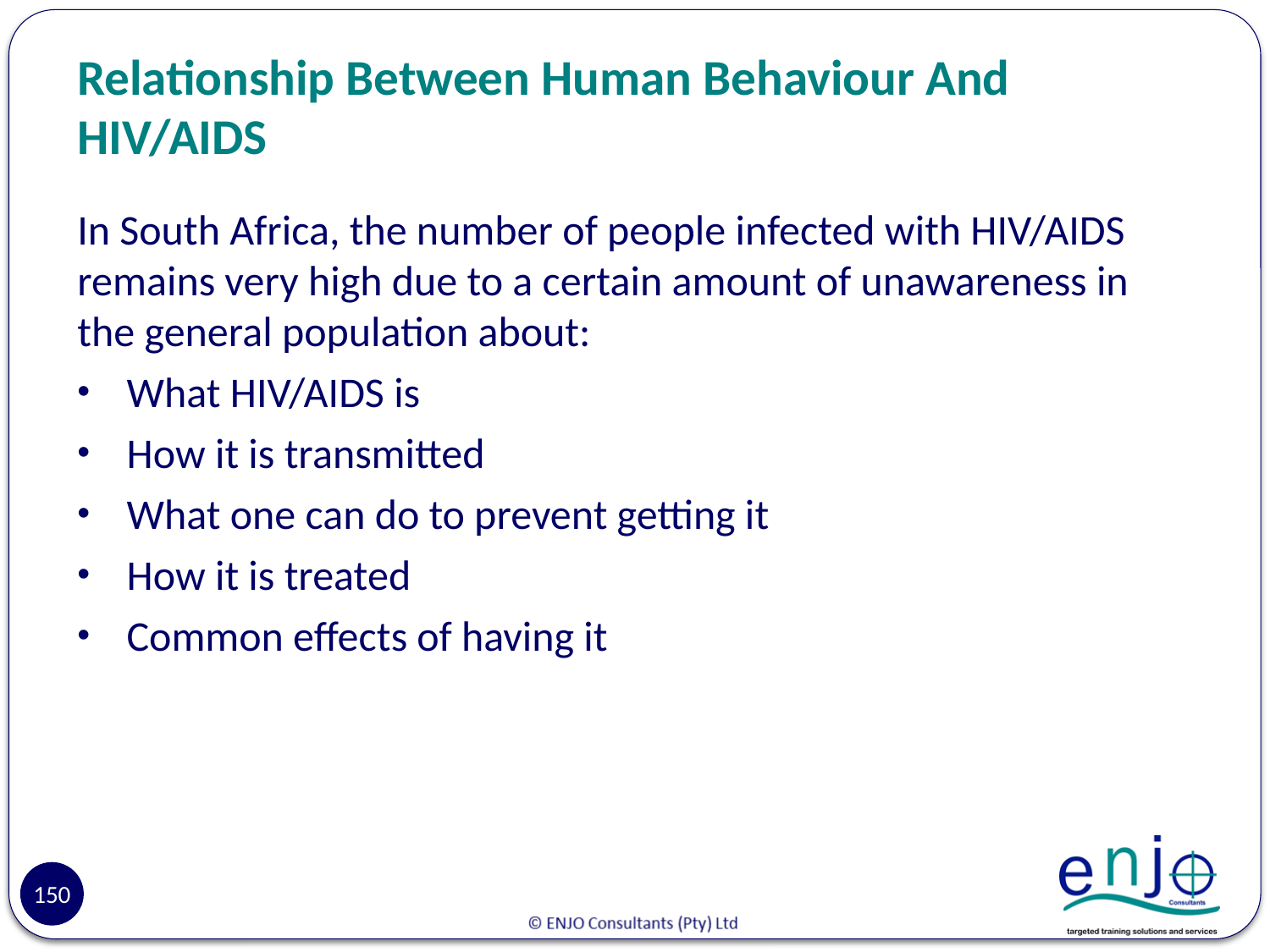

# Relationship Between Human Behaviour And HIV/AIDS
In South Africa, the number of people infected with HIV/AIDS remains very high due to a certain amount of unawareness in the general population about:
What HIV/AIDS is
How it is transmitted
What one can do to prevent getting it
How it is treated
Common effects of having it
150